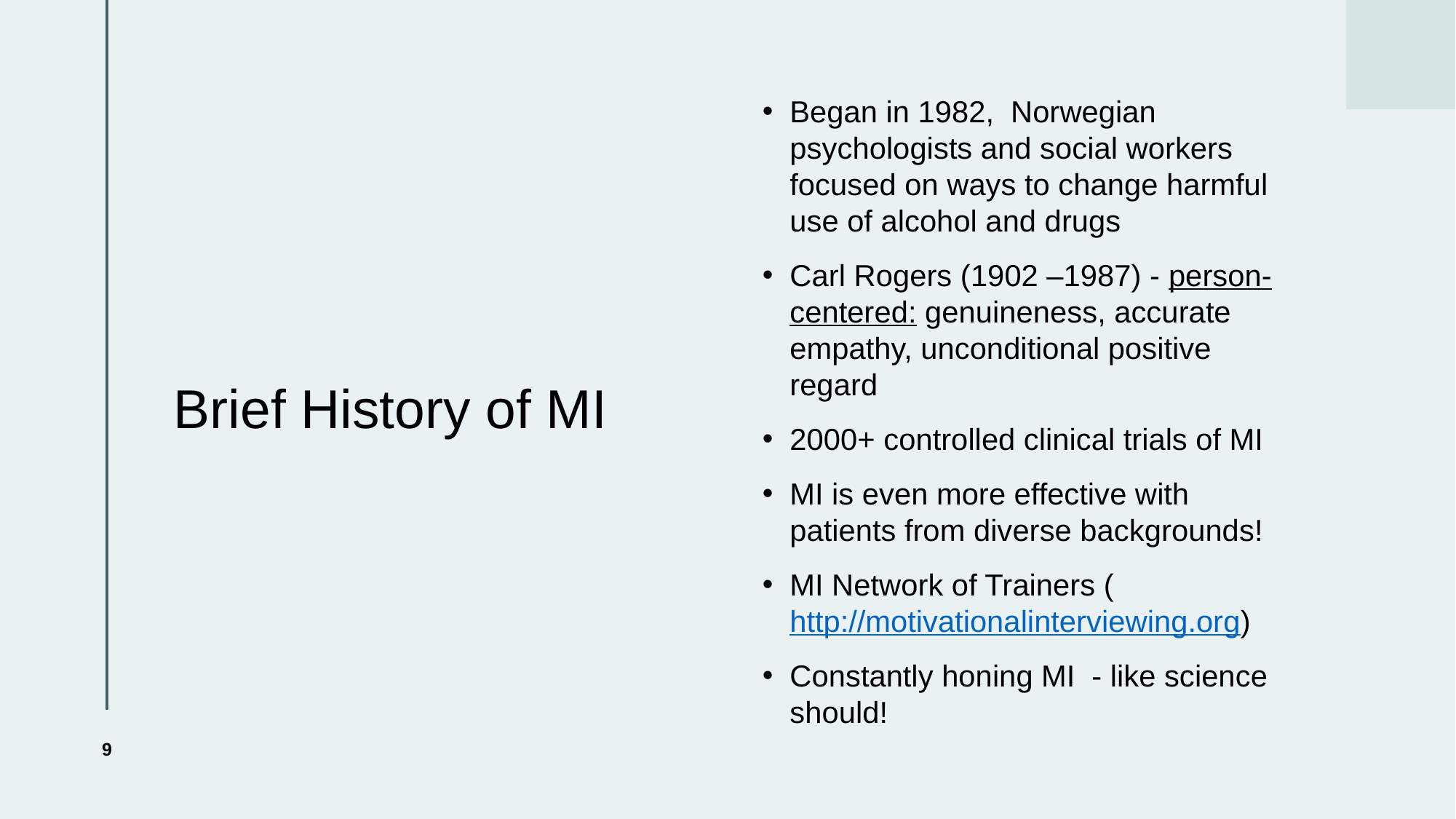

# Brief History of MI
Began in 1982,  Norwegian psychologists and social workers focused on ways to change harmful use of alcohol and drugs
Carl Rogers (1902 –1987) - person-centered: genuineness, accurate empathy, unconditional positive regard
2000+ controlled clinical trials of MI
MI is even more effective with patients from diverse backgrounds!
MI Network of Trainers (http://motivationalinterviewing.org)
Constantly honing MI  - like science should!
9